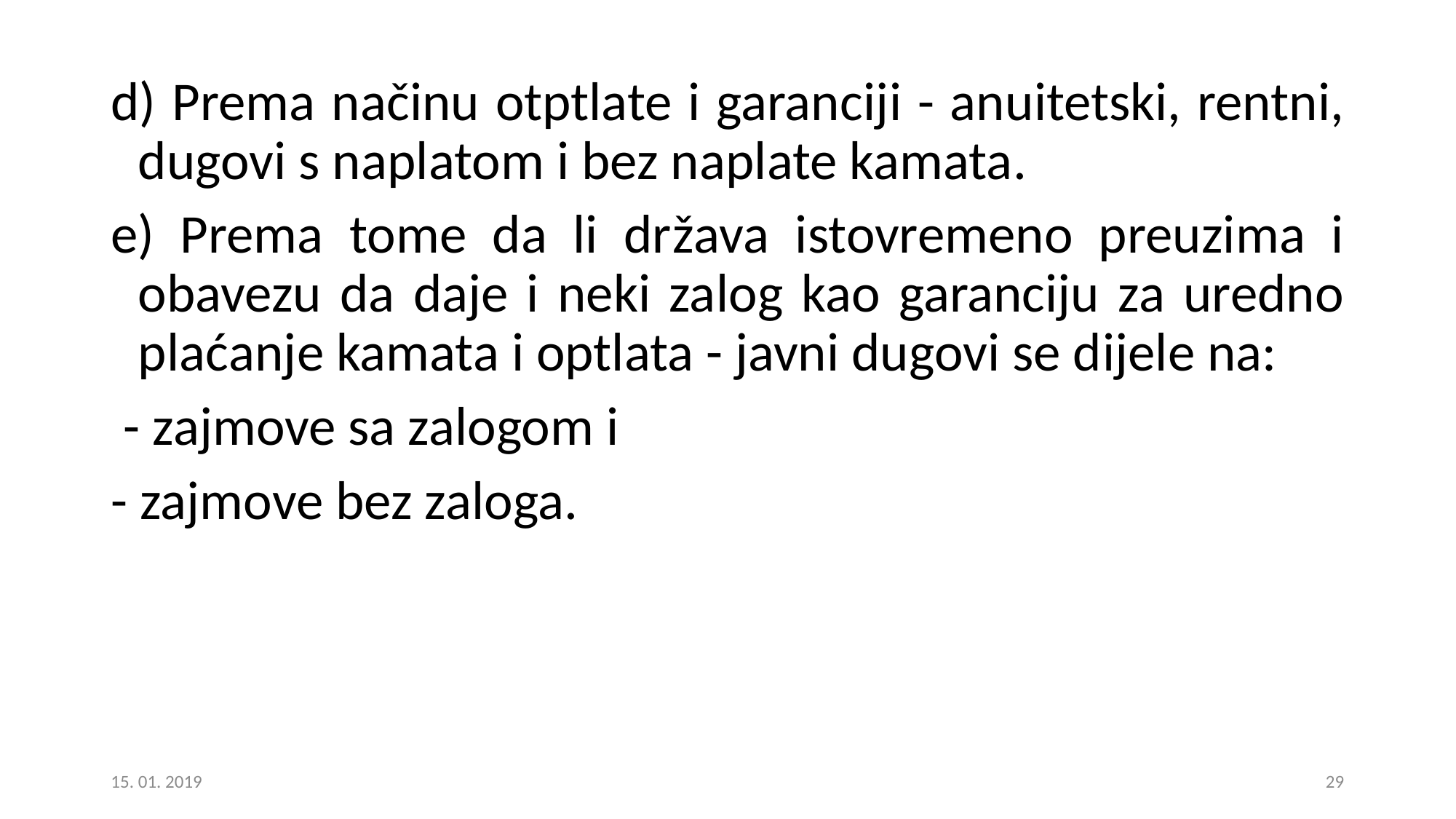

d) Prema načinu otptlate i garanciji - anuitetski, rentni, dugovi s naplatom i bez naplate kamata.
e) Prema tome da li država istovremeno preuzima i obavezu da daje i neki zalog kao garanciju za uredno plaćanje kamata i optlata - javni dugovi se dijele na:
 - zajmove sa zalogom i
- zajmove bez zaloga.
15. 01. 2019
29